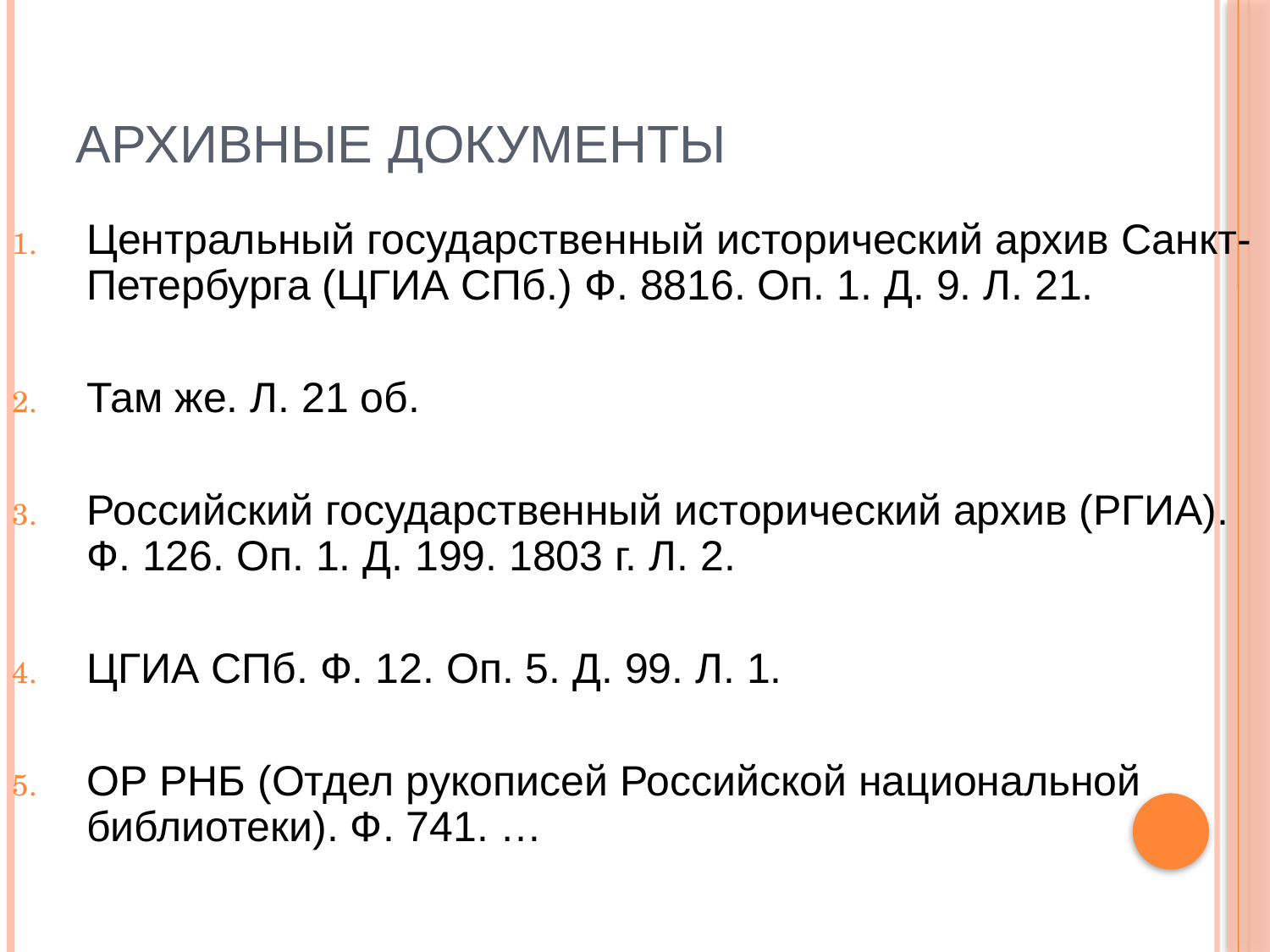

# Архивные документы
Центральный государственный исторический архив Санкт-Петербурга (ЦГИА СПб.) Ф. 8816. Оп. 1. Д. 9. Л. 21.

Там же. Л. 21 об.

Российский государственный исторический архив (РГИА). Ф. 126. Оп. 1. Д. 199. 1803 г. Л. 2.

ЦГИА СПб. Ф. 12. Оп. 5. Д. 99. Л. 1.

ОР РНБ (Отдел рукописей Российской национальной библиотеки). Ф. 741. …